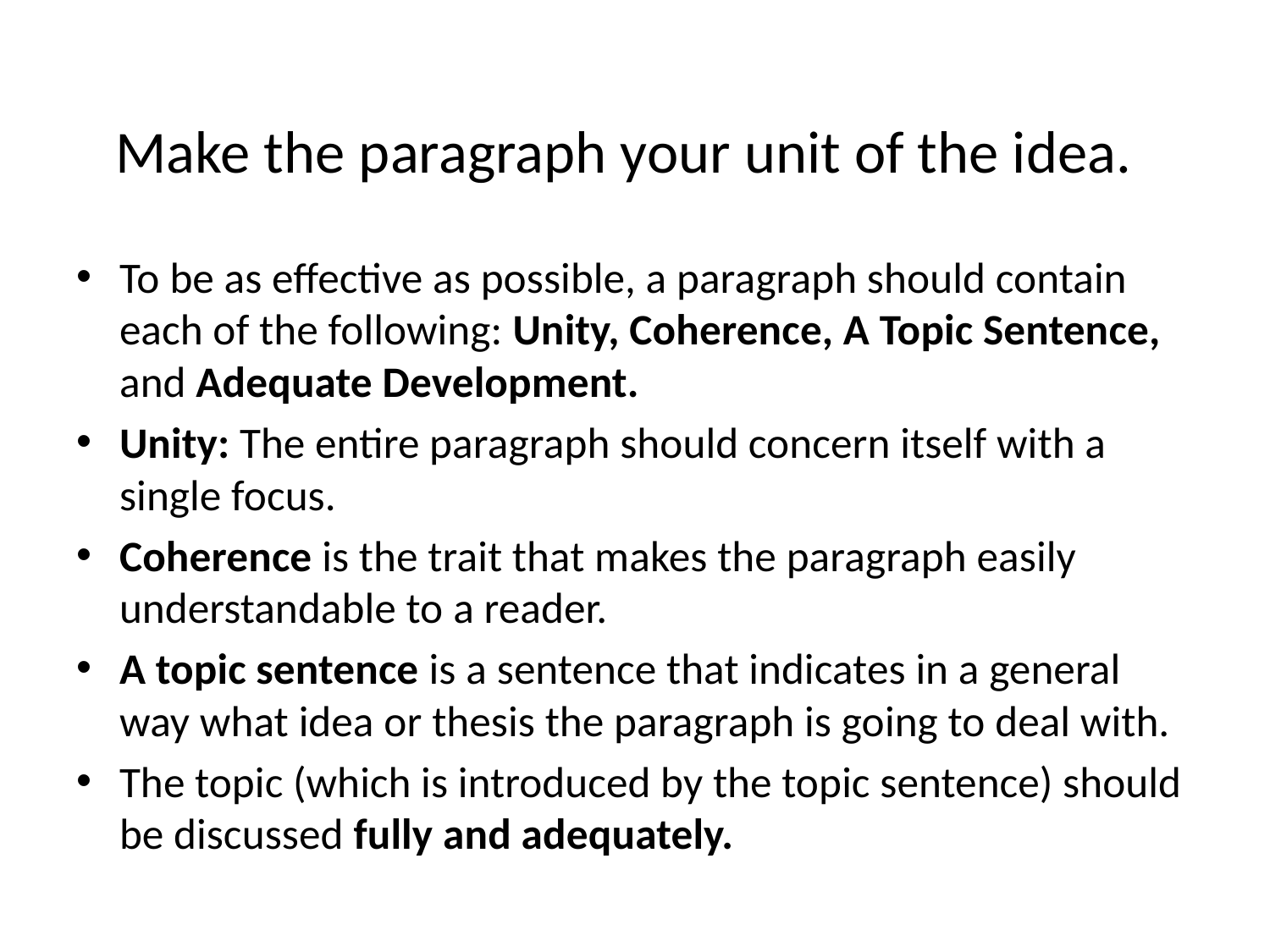

# Make the paragraph your unit of the idea.
To be as effective as possible, a paragraph should contain each of the following: Unity, Coherence, A Topic Sentence, and Adequate Development.
Unity: The entire paragraph should concern itself with a single focus.
Coherence is the trait that makes the paragraph easily understandable to a reader.
A topic sentence is a sentence that indicates in a general way what idea or thesis the paragraph is going to deal with.
The topic (which is introduced by the topic sentence) should be discussed fully and adequately.